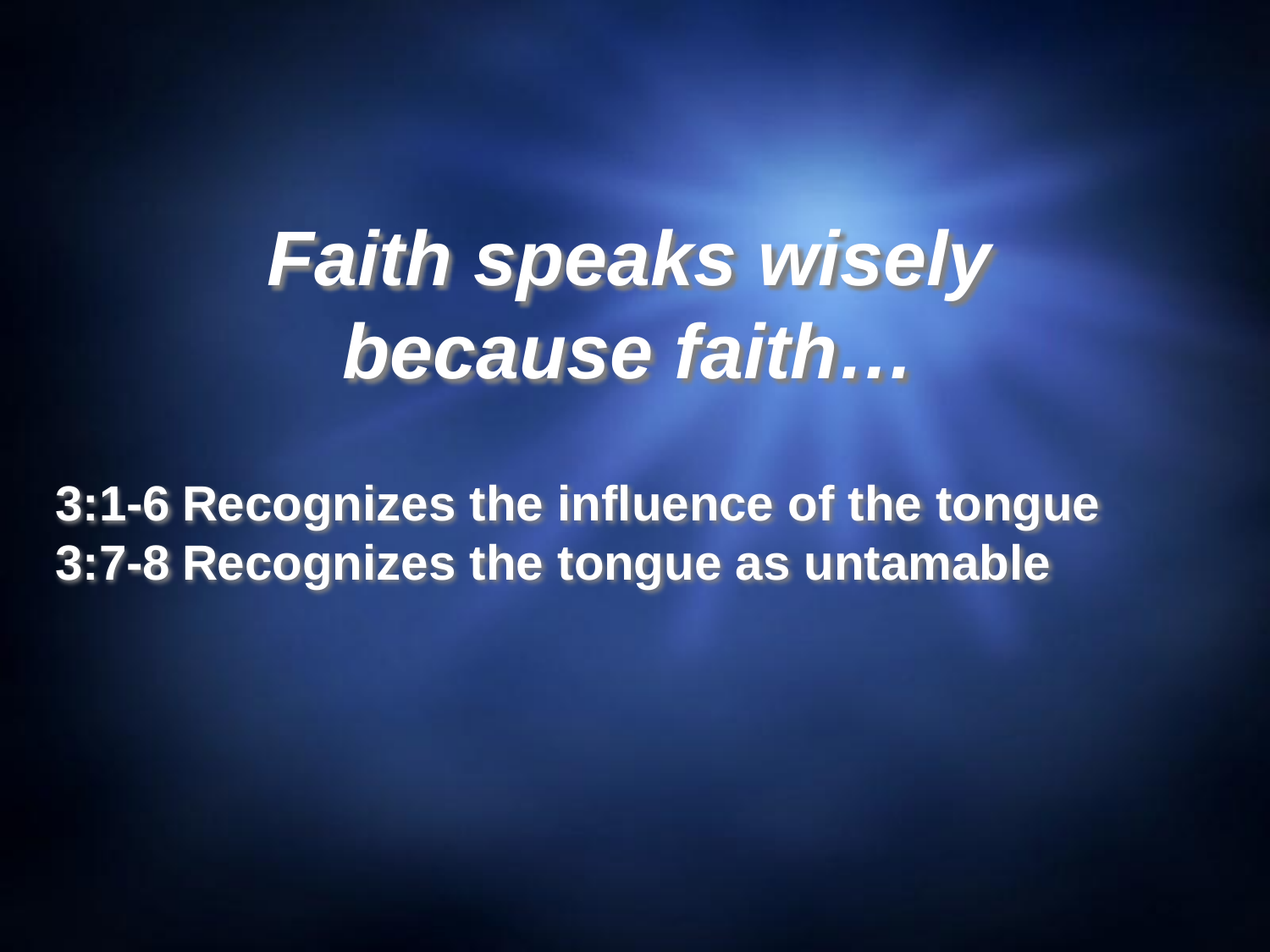

# Faith speaks wisely because faith…
3:1-6	Recognizes the influence of the tongue
3:7-8	Recognizes the tongue as untamable